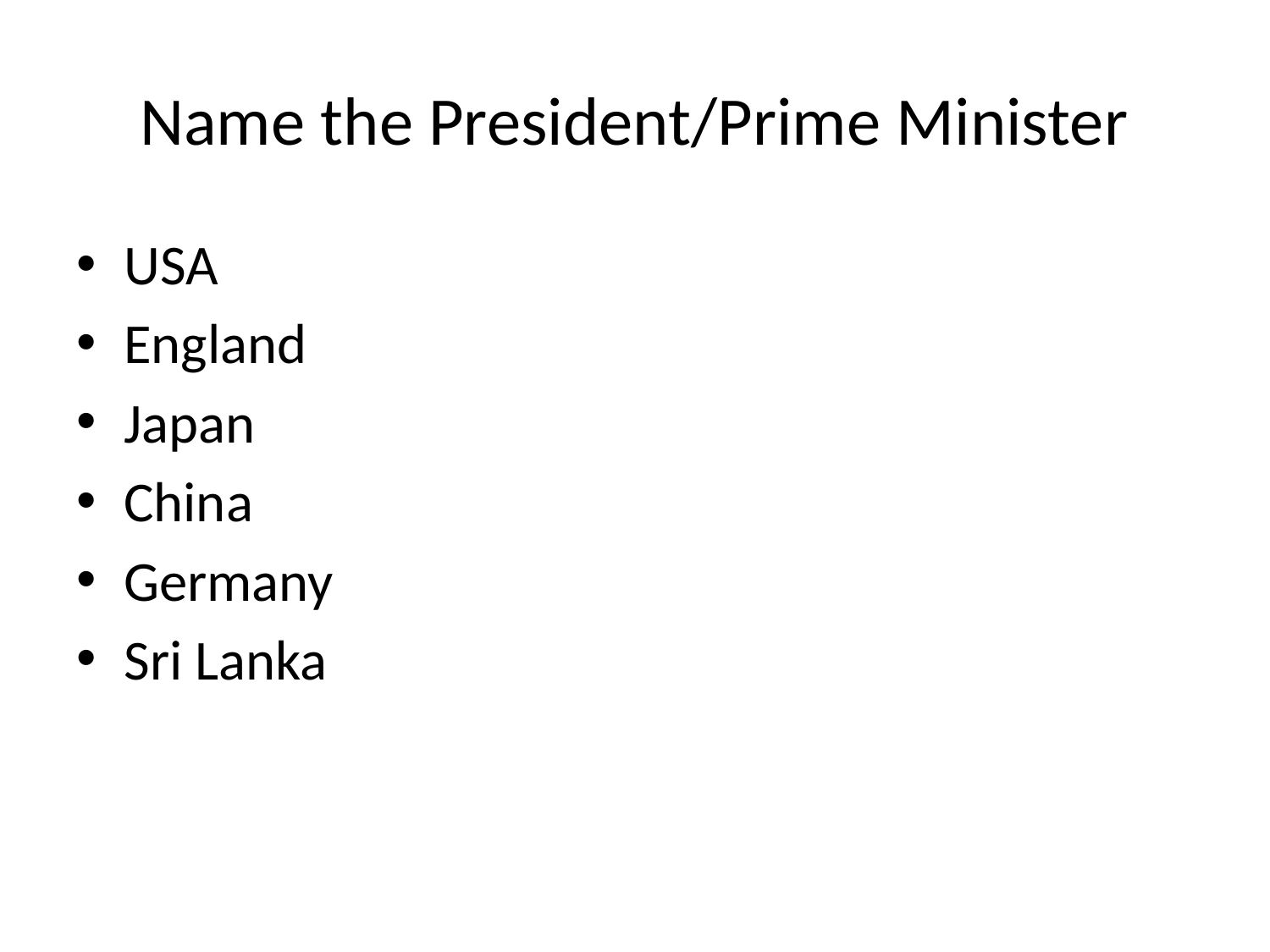

# Name the President/Prime Minister
USA
England
Japan
China
Germany
Sri Lanka